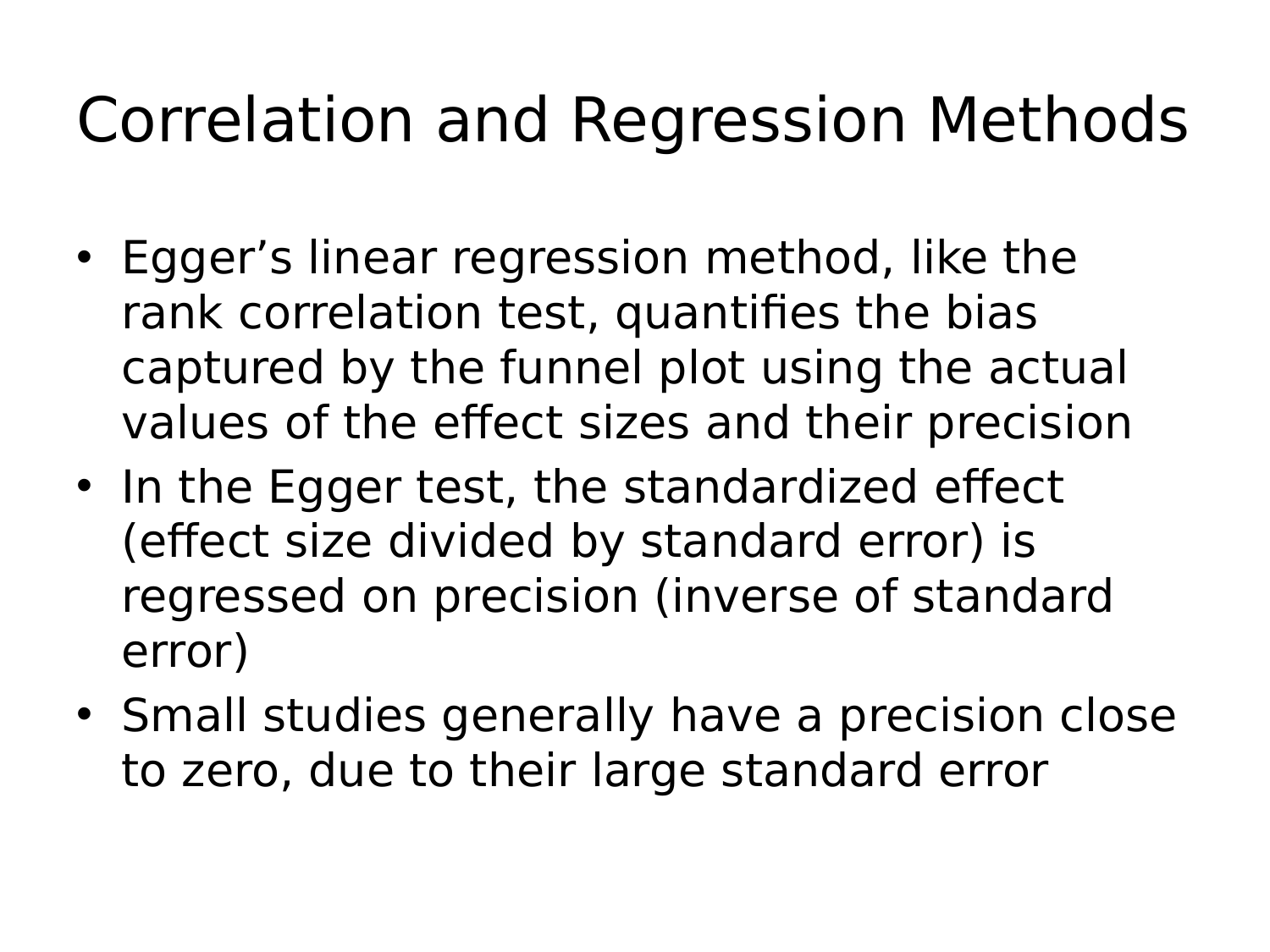

# Correlation and Regression Methods
Egger’s linear regression method, like the rank correlation test, quantifies the bias captured by the funnel plot using the actual values of the effect sizes and their precision
In the Egger test, the standardized effect (effect size divided by standard error) is regressed on precision (inverse of standard error)
Small studies generally have a precision close to zero, due to their large standard error